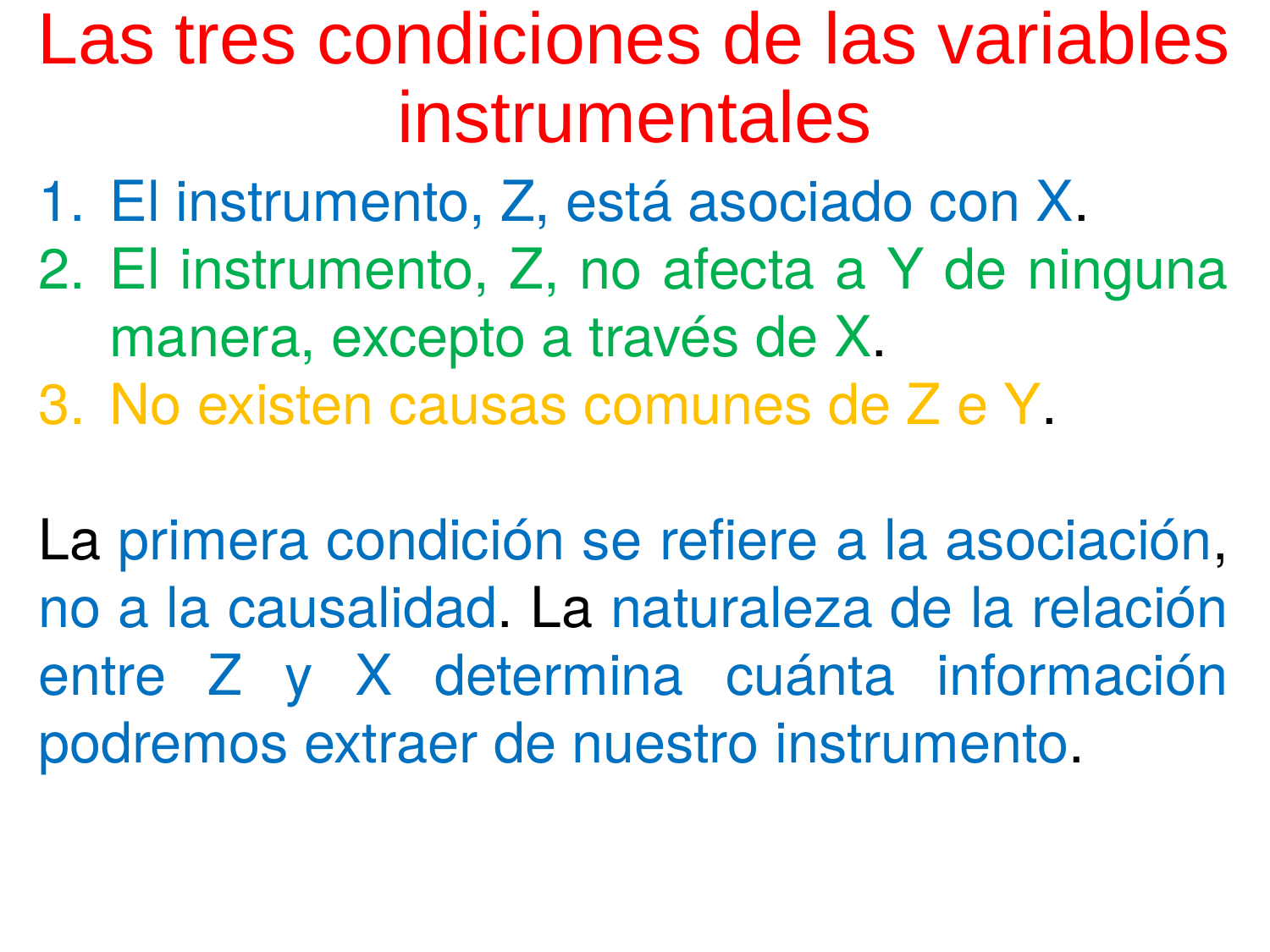

# Las tres condiciones de las variables instrumentales
El instrumento, Z, está asociado con X.
El instrumento, Z, no afecta a Y de ninguna manera, excepto a través de X.
No existen causas comunes de Z e Y.

La primera condición se refiere a la asociación, no a la causalidad. La naturaleza de la relación entre Z y X determina cuánta información podremos extraer de nuestro instrumento.